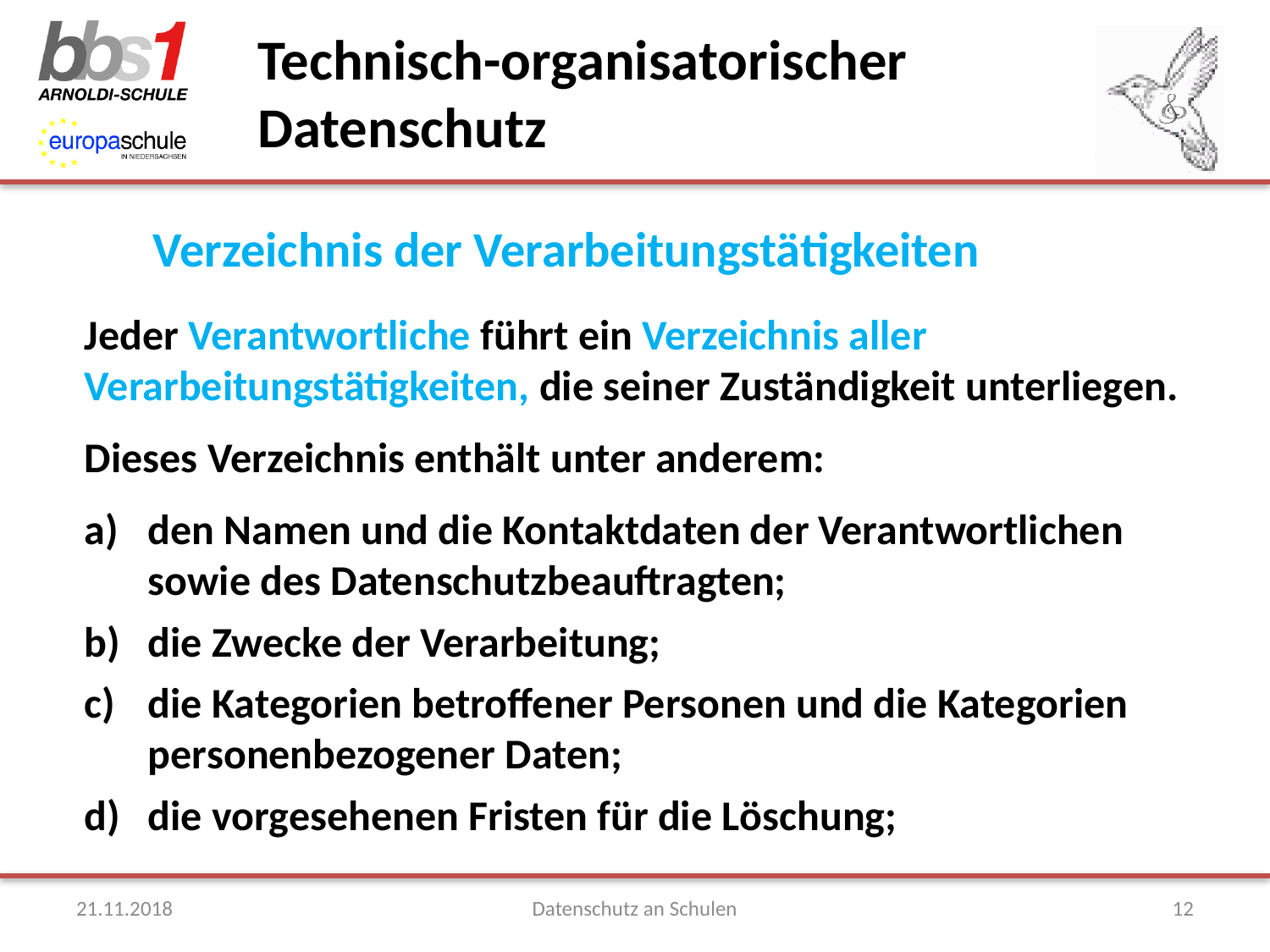

# Technisch-organisatorischer Datenschutz
Verzeichnis der Verarbeitungstätigkeiten
Jeder Verantwortliche führt ein Verzeichnis aller Verarbeitungstätigkeiten, die seiner Zuständigkeit unterliegen.
Dieses Verzeichnis enthält unter anderem:
den Namen und die Kontaktdaten der Verantwortlichen sowie des Datenschutzbeauftragten;
die Zwecke der Verarbeitung;
die Kategorien betroffener Personen und die Kategorien personenbezogener Daten;
die vorgesehenen Fristen für die Löschung;
21.11.2018
Datenschutz an Schulen
12